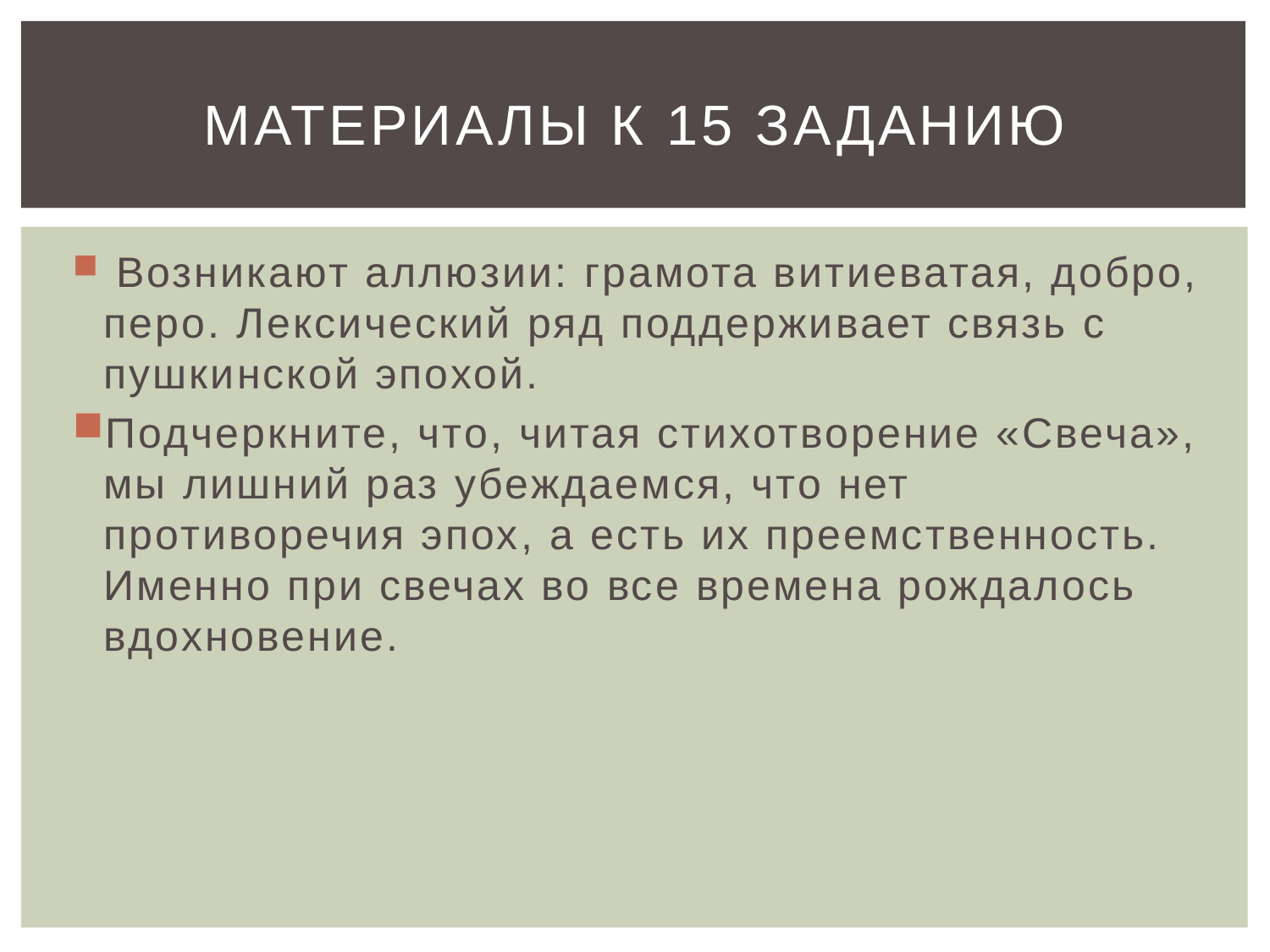

# Материалы к 15 заданию
 Возникают аллюзии: грамота витиеватая, добро, перо. Лексический ряд поддерживает связь с пушкинской эпохой.
Подчеркните, что, читая стихотворение «Свеча», мы лишний раз убеждаемся, что нет противоречия эпох, а есть их преемственность. Именно при свечах во все времена рождалось вдохновение.